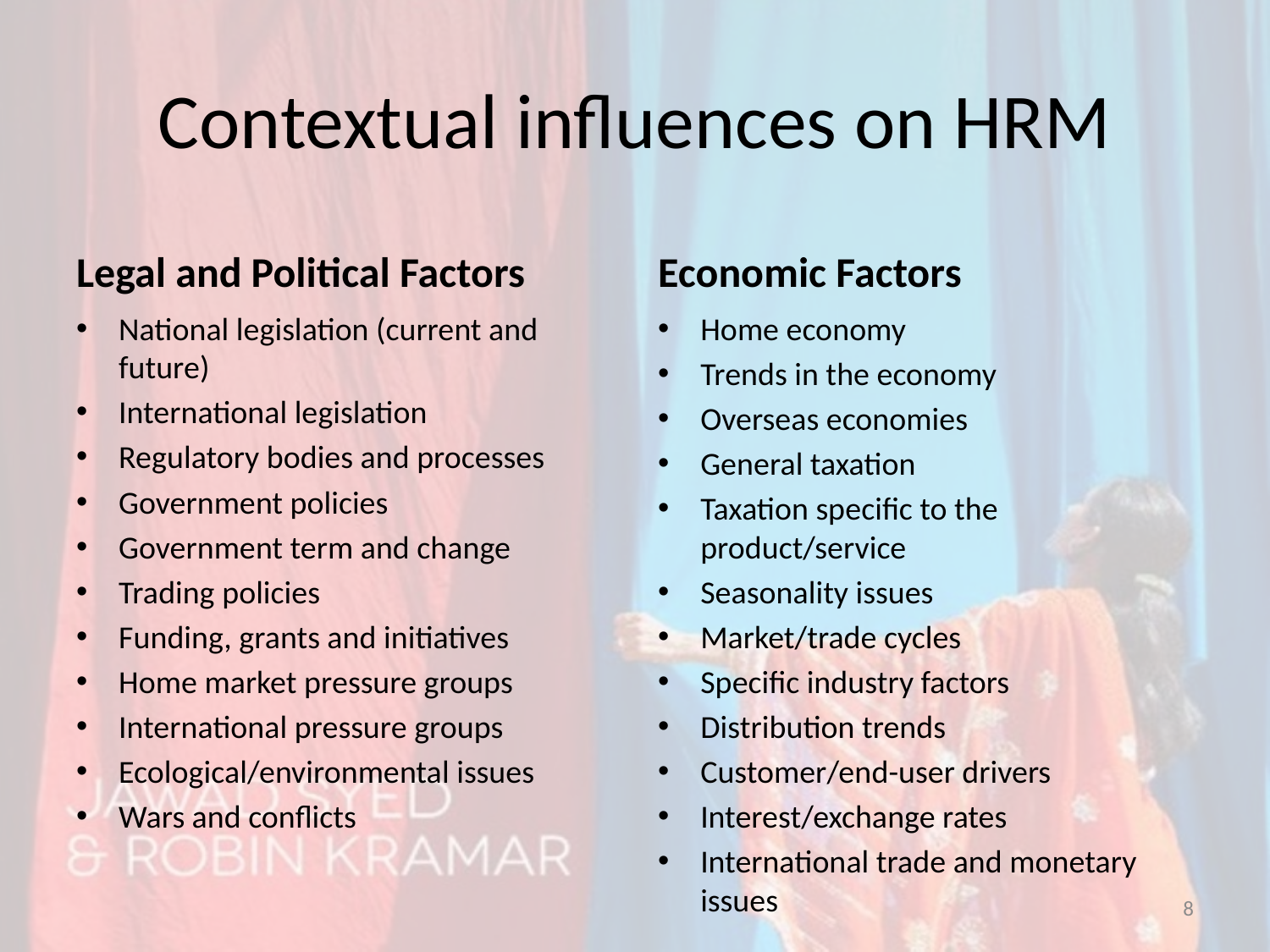

# Contextual influences on HRM
Legal and Political Factors
Economic Factors
Home economy
Trends in the economy
Overseas economies
General taxation
Taxation specific to the product/service
Seasonality issues
Market/trade cycles
Specific industry factors
Distribution trends
Customer/end-user drivers
Interest/exchange rates
International trade and monetary issues
National legislation (current and future)
International legislation
Regulatory bodies and processes
Government policies
Government term and change
Trading policies
Funding, grants and initiatives
Home market pressure groups
International pressure groups
Ecological/environmental issues
Wars and conflicts

8